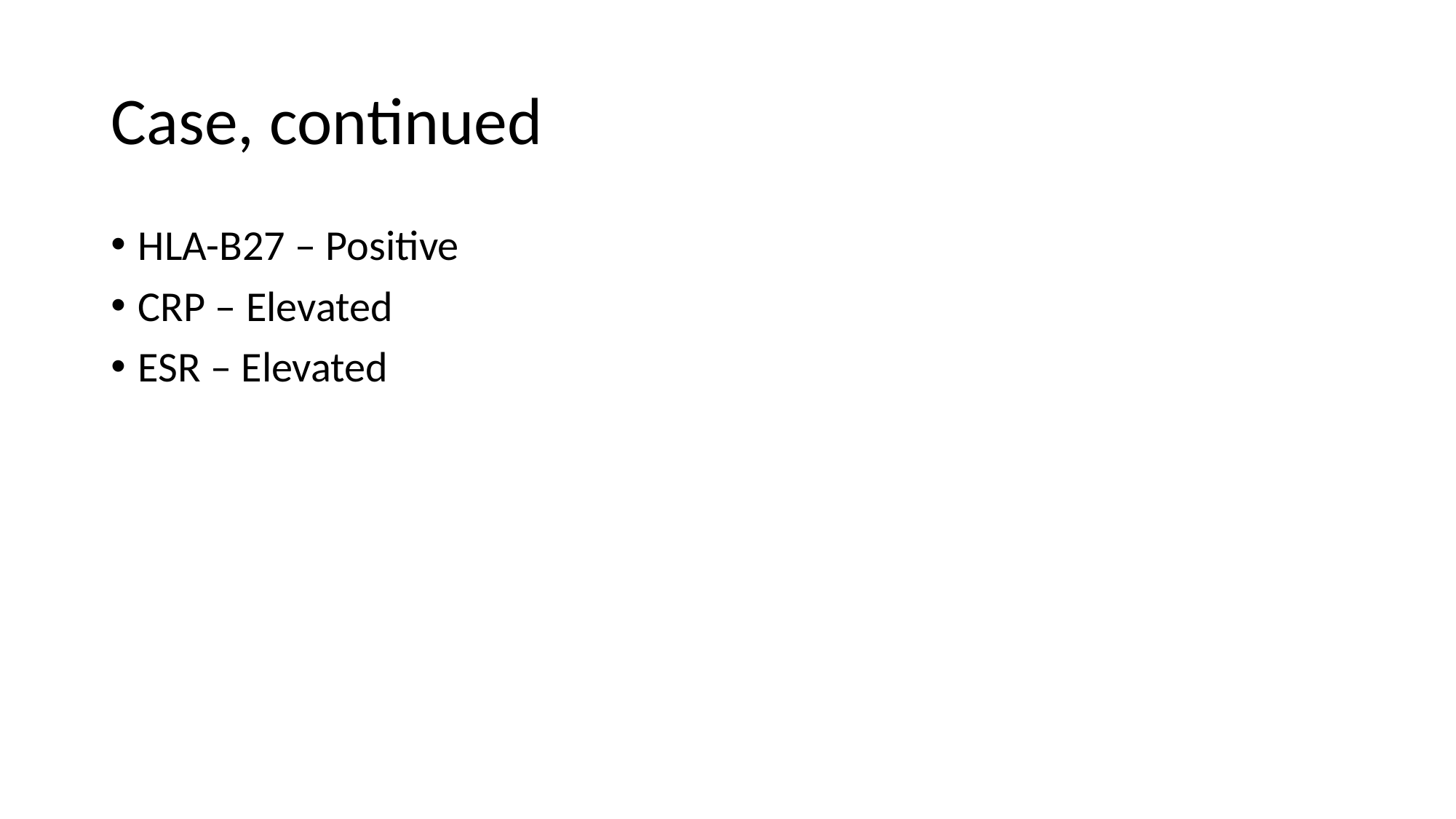

# Case, continued
HLA-B27 – Positive
CRP – Elevated
ESR – Elevated